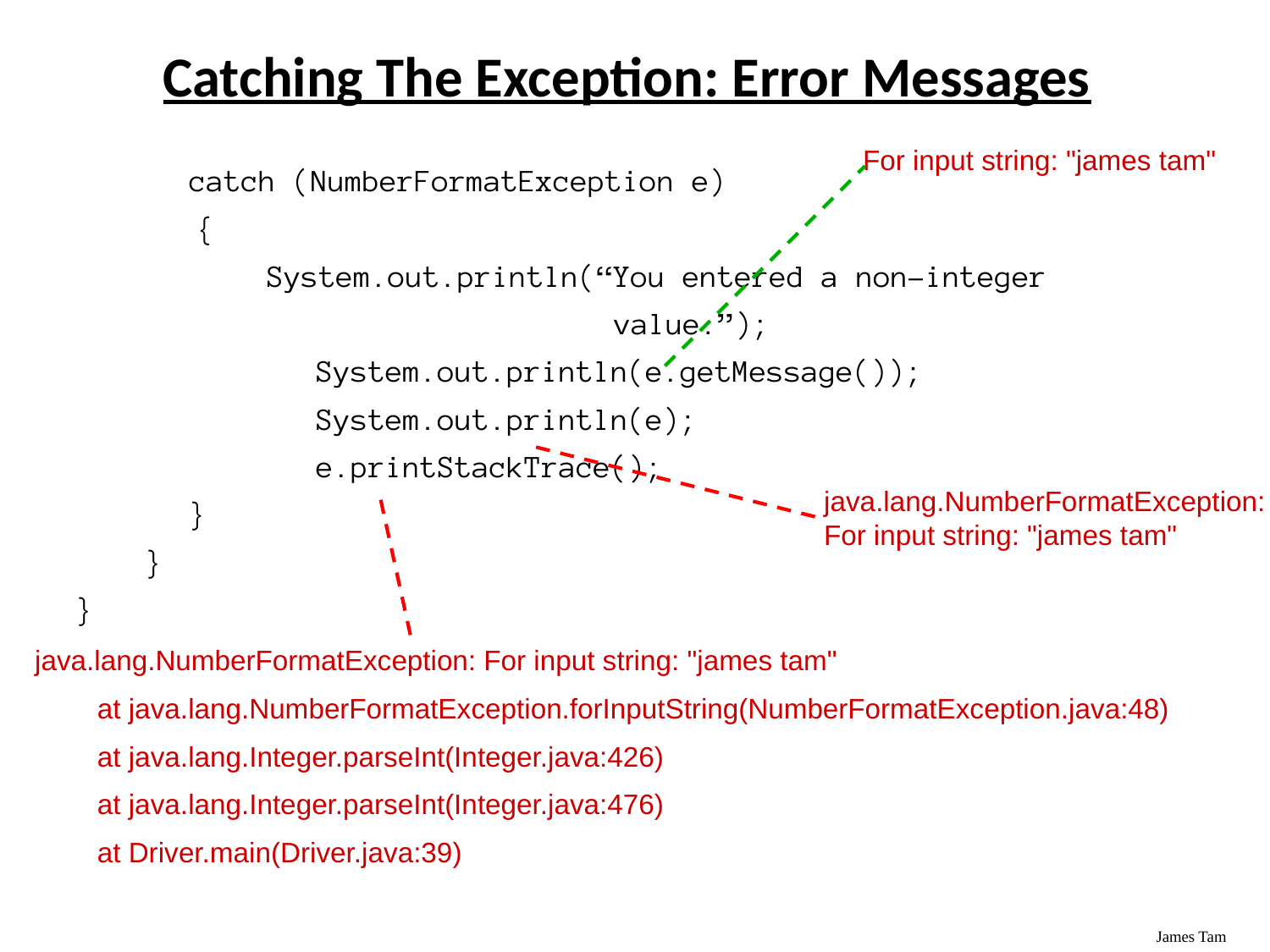

Catching The Exception: Error Messages
 	     catch (NumberFormatException e)
       {
           System.out.println(“You entered a non-integer
                               value.”);
		     System.out.println(e.getMessage());
		     System.out.println(e);
		     e.printStackTrace();
	     }
    }
}

For input string: "james tam"

java.lang.NumberFormatException: For input string: "james tam"

java.lang.NumberFormatException: For input string: "james tam"
        at java.lang.NumberFormatException.forInputString(NumberFormatException.java:48)
        at java.lang.Integer.parseInt(Integer.java:426)
        at java.lang.Integer.parseInt(Integer.java:476)
        at Driver.main(Driver.java:39)